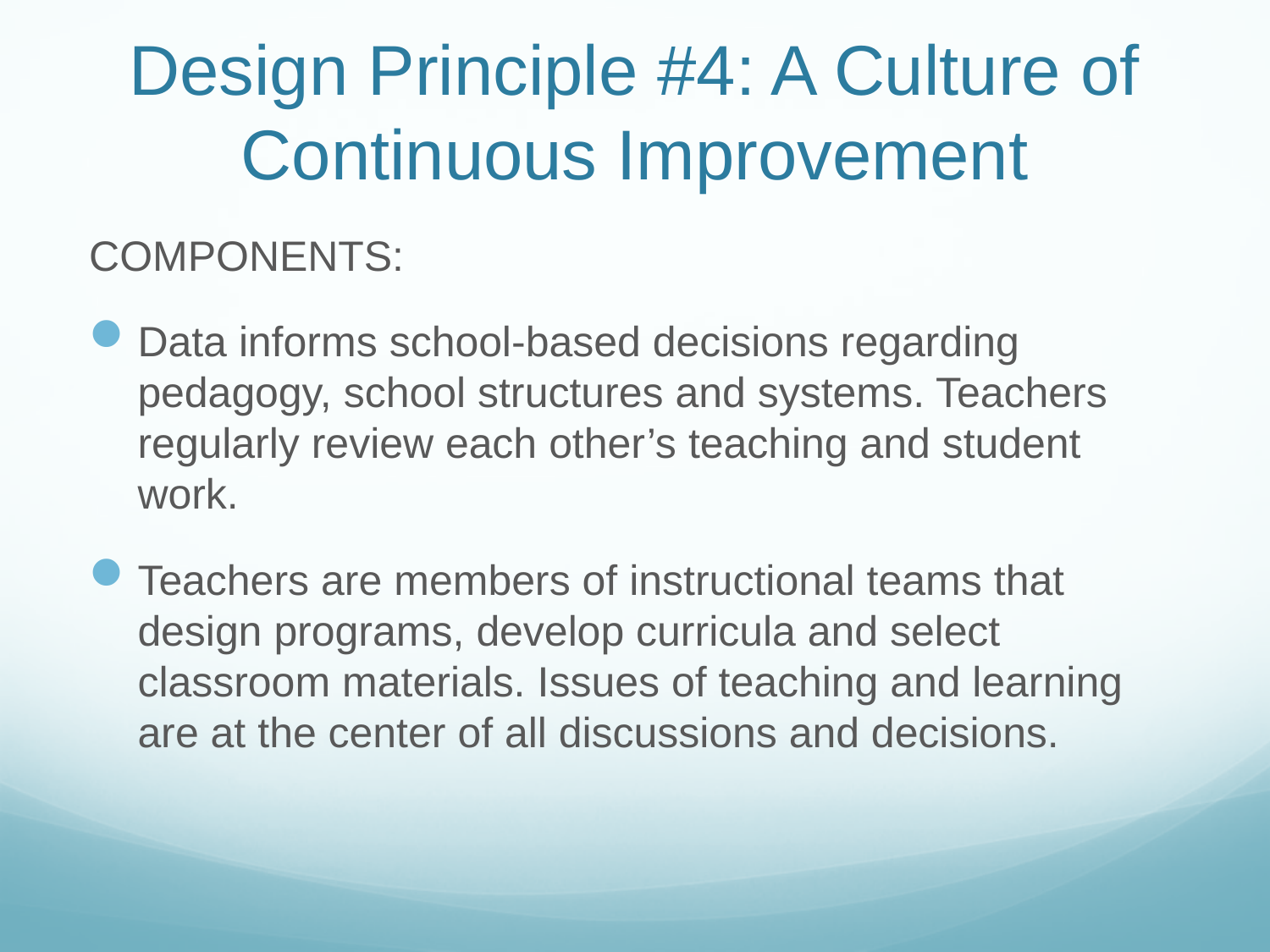

# Design Principle #4: A Culture of Continuous Improvement
COMPONENTS:
Data informs school-based decisions regarding pedagogy, school structures and systems. Teachers regularly review each other’s teaching and student work.
Teachers are members of instructional teams that design programs, develop curricula and select classroom materials. Issues of teaching and learning are at the center of all discussions and decisions.